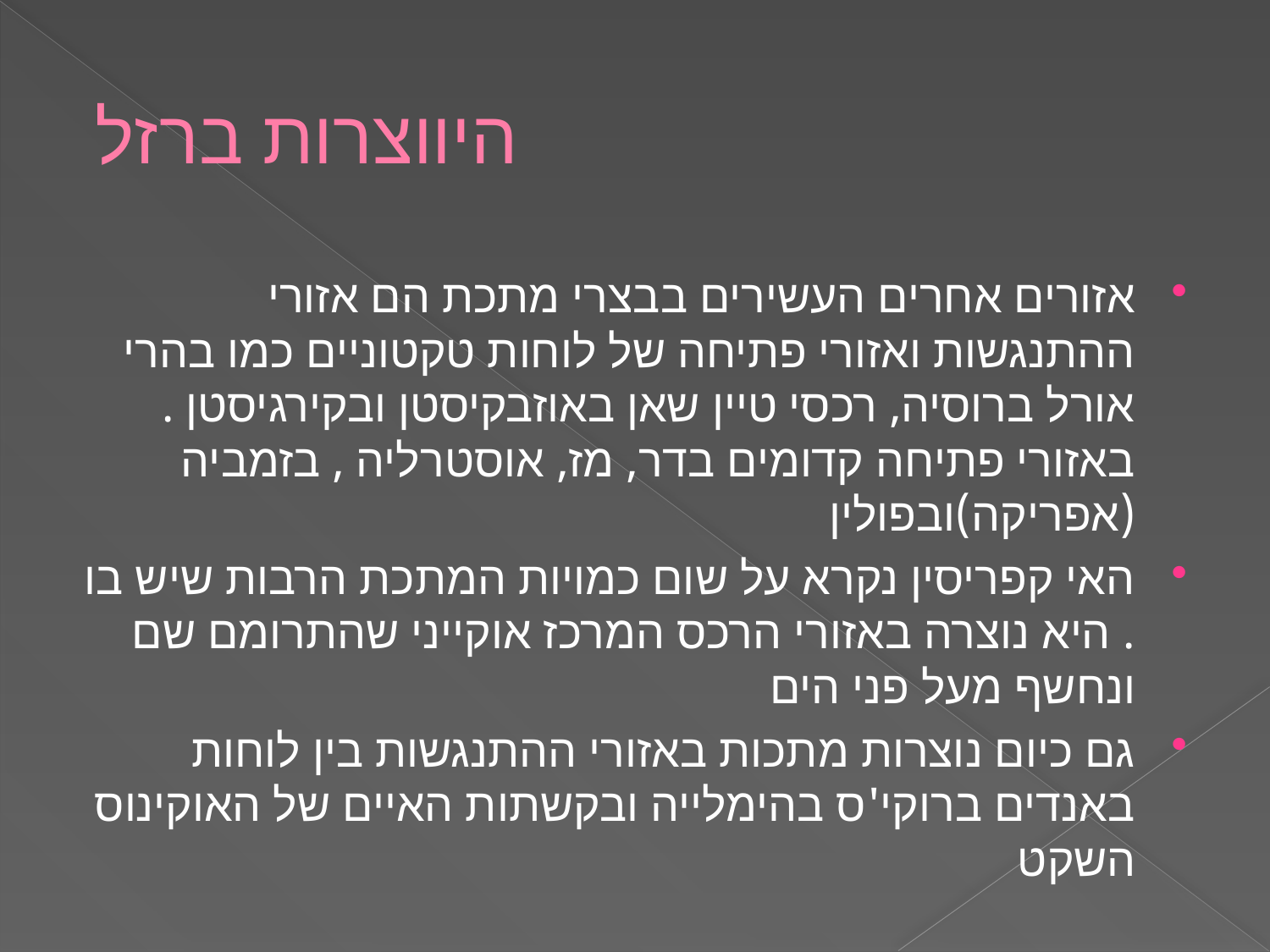

# היווצרות ברזל
אזורים אחרים העשירים בבצרי מתכת הם אזורי ההתנגשות ואזורי פתיחה של לוחות טקטוניים כמו בהרי אורל ברוסיה, רכסי טיין שאן באוזבקיסטן ובקירגיסטן . באזורי פתיחה קדומים בדר, מז, אוסטרליה , בזמביה (אפריקה)ובפולין
האי קפריסין נקרא על שום כמויות המתכת הרבות שיש בו . היא נוצרה באזורי הרכס המרכז אוקייני שהתרומם שם ונחשף מעל פני הים
גם כיום נוצרות מתכות באזורי ההתנגשות בין לוחות באנדים ברוקי'ס בהימלייה ובקשתות האיים של האוקינוס השקט